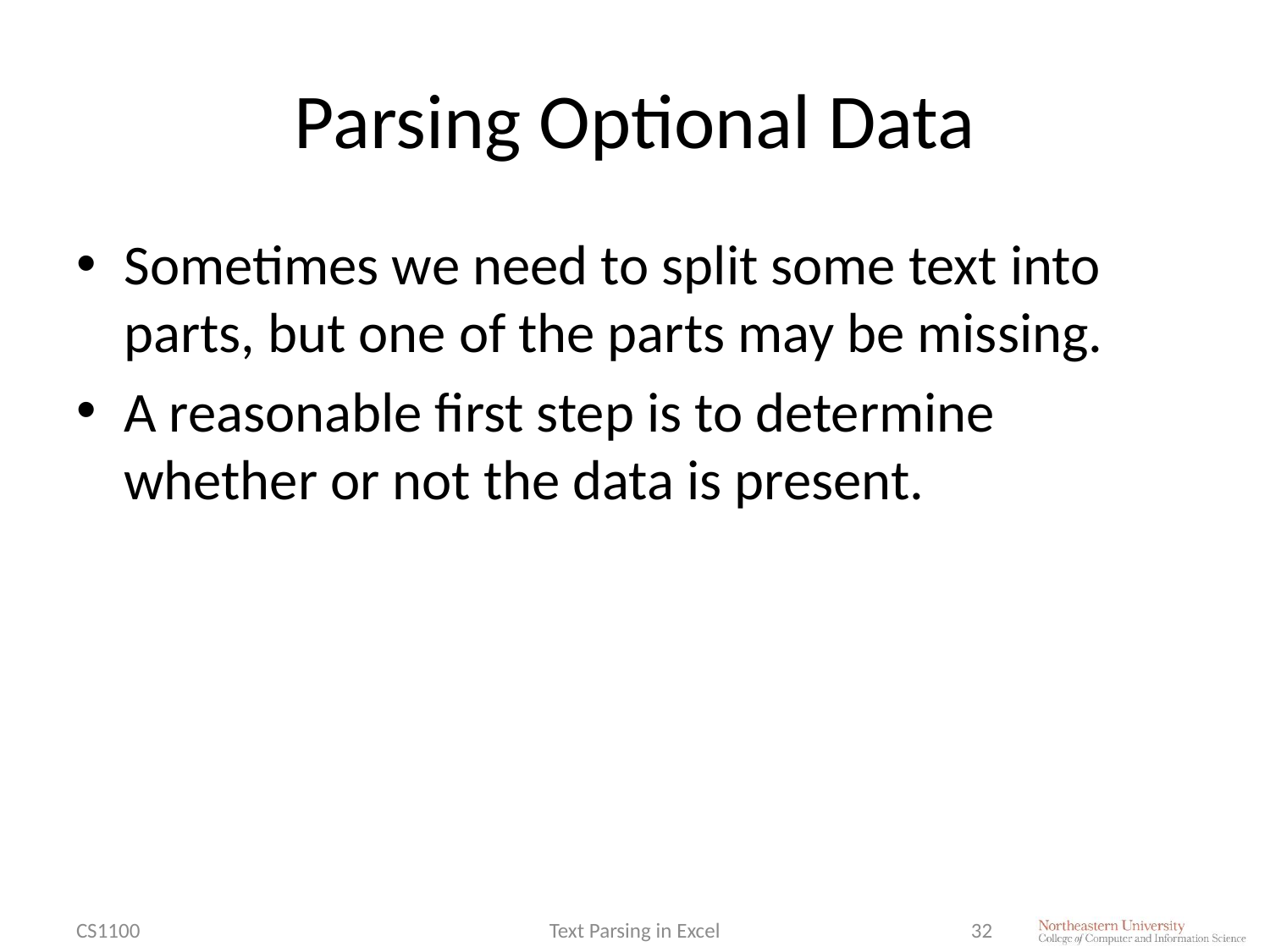

# Parsing Optional Data
Sometimes we need to split some text into parts, but one of the parts may be missing.
A reasonable first step is to determine whether or not the data is present.

CS1100
Text Parsing in Excel
32